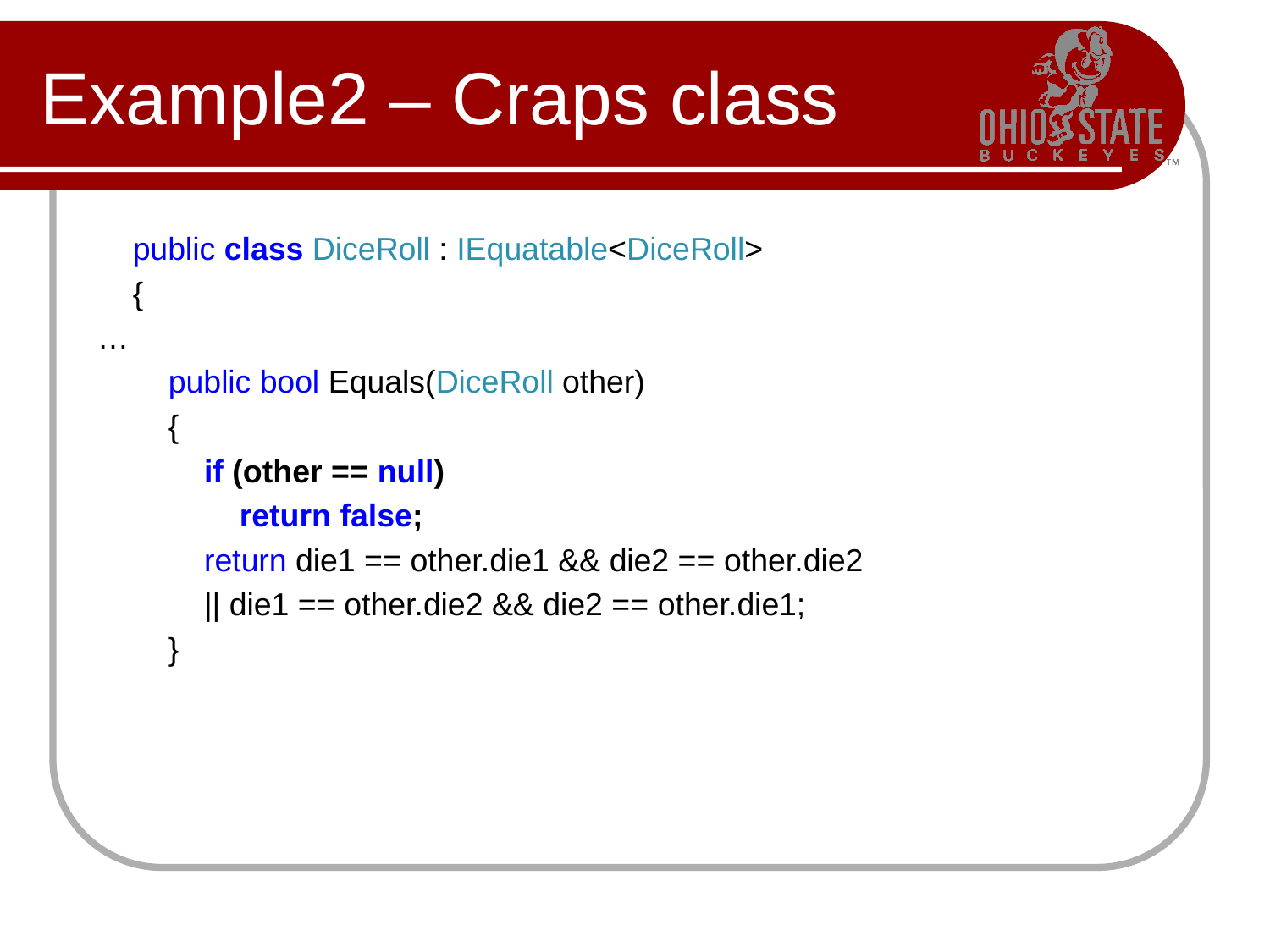

# Example2 – Craps class
    public class DiceRoll : IEquatable<DiceRoll>
    {
…
        public bool Equals(DiceRoll other)
        {
            if (other == null)
                return false;
            return die1 == other.die1 && die2 == other.die2
            || die1 == other.die2 && die2 == other.die1;
        }